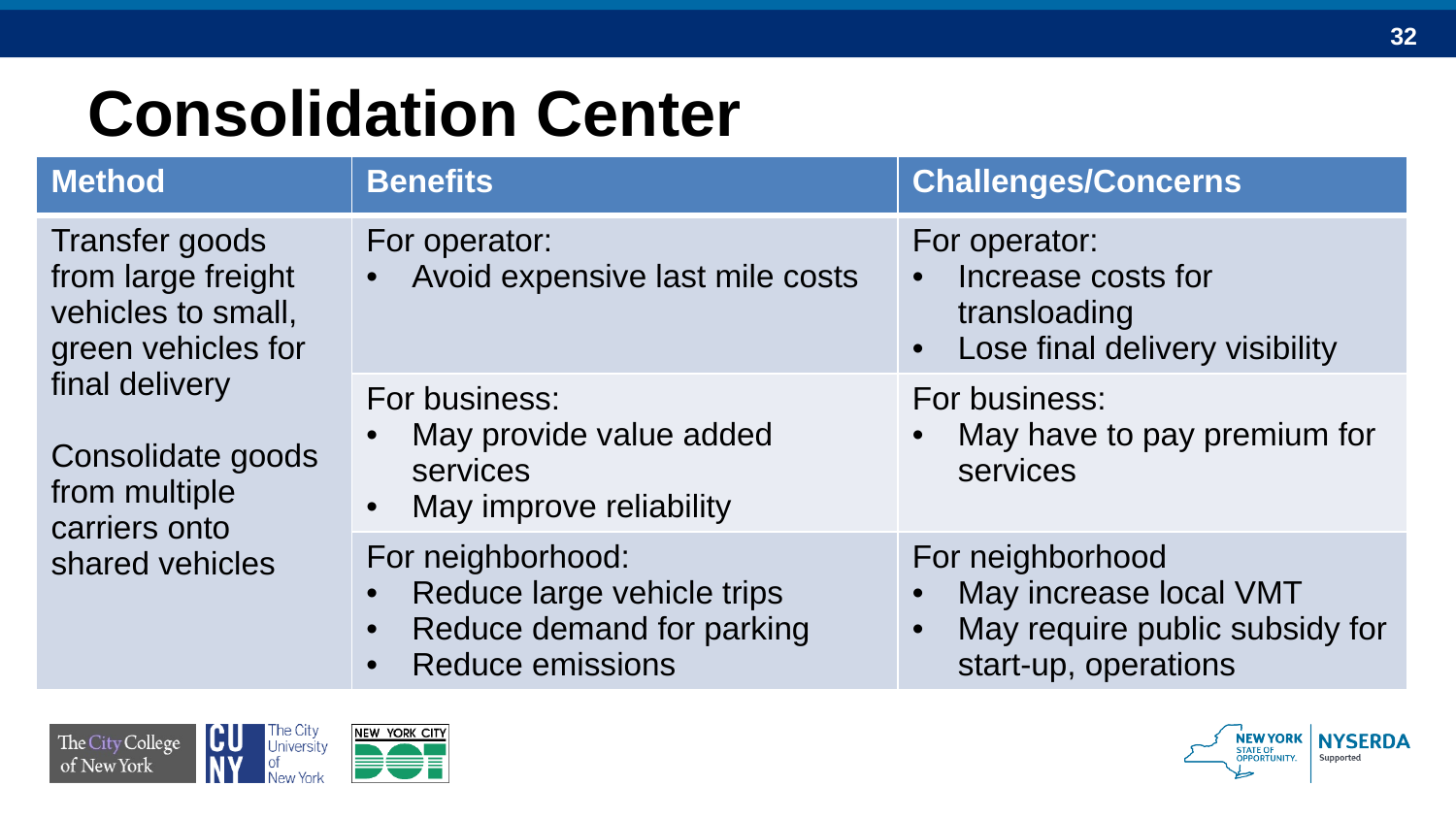

# Consolidation Center
| Method | Benefits | Challenges/Concerns |
| --- | --- | --- |
| Transfer goods from large freight vehicles to small, green vehicles for final delivery Consolidate goods from multiple carriers onto shared vehicles | For operator: Avoid expensive last mile costs | For operator: Increase costs for transloading Lose final delivery visibility |
|  | For business: May provide value added services May improve reliability | For business: May have to pay premium for services |
|  | For neighborhood: Reduce large vehicle trips Reduce demand for parking Reduce emissions | For neighborhood May increase local VMT May require public subsidy for start-up, operations |